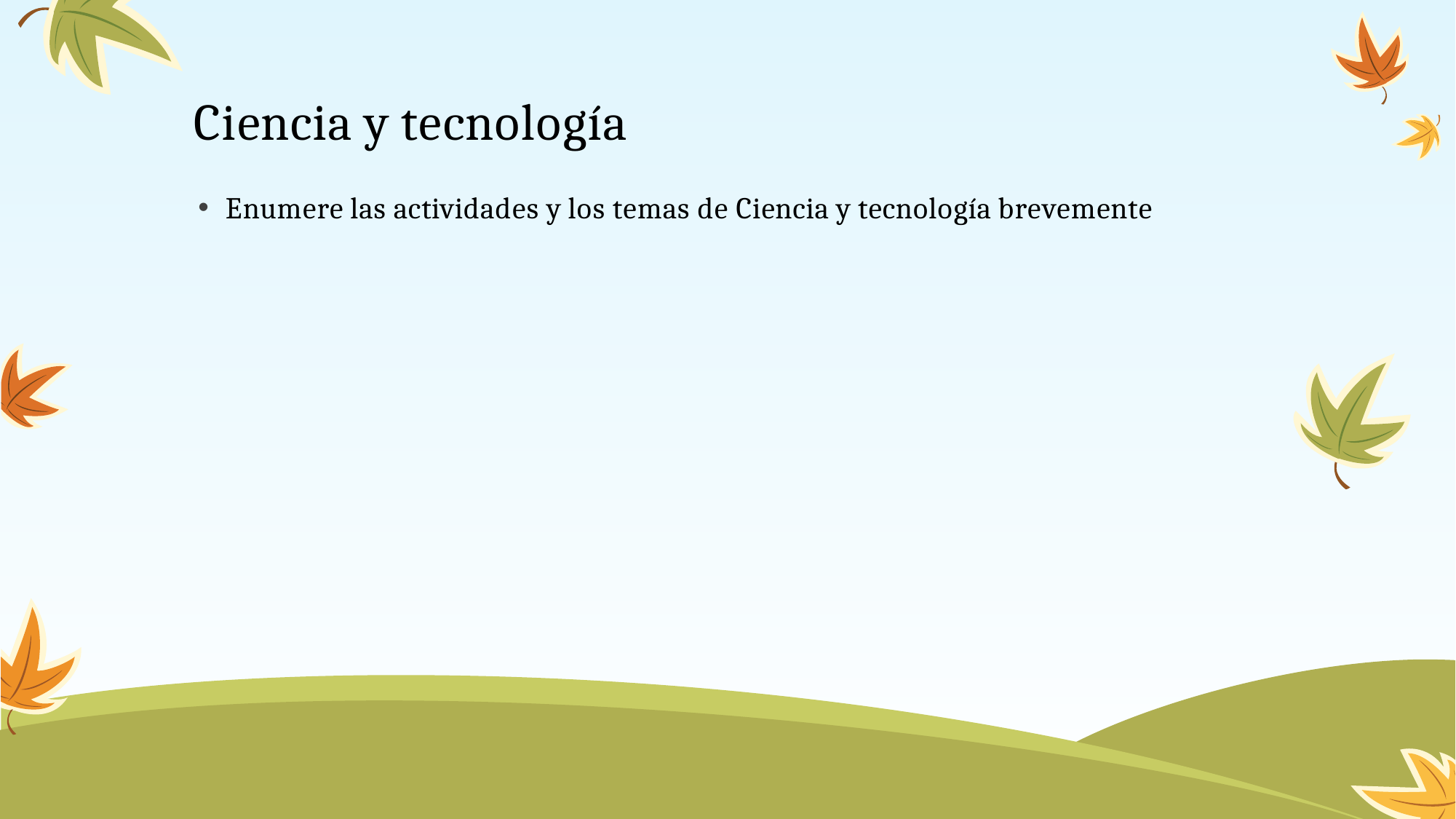

# Ciencia y tecnología
Enumere las actividades y los temas de Ciencia y tecnología brevemente